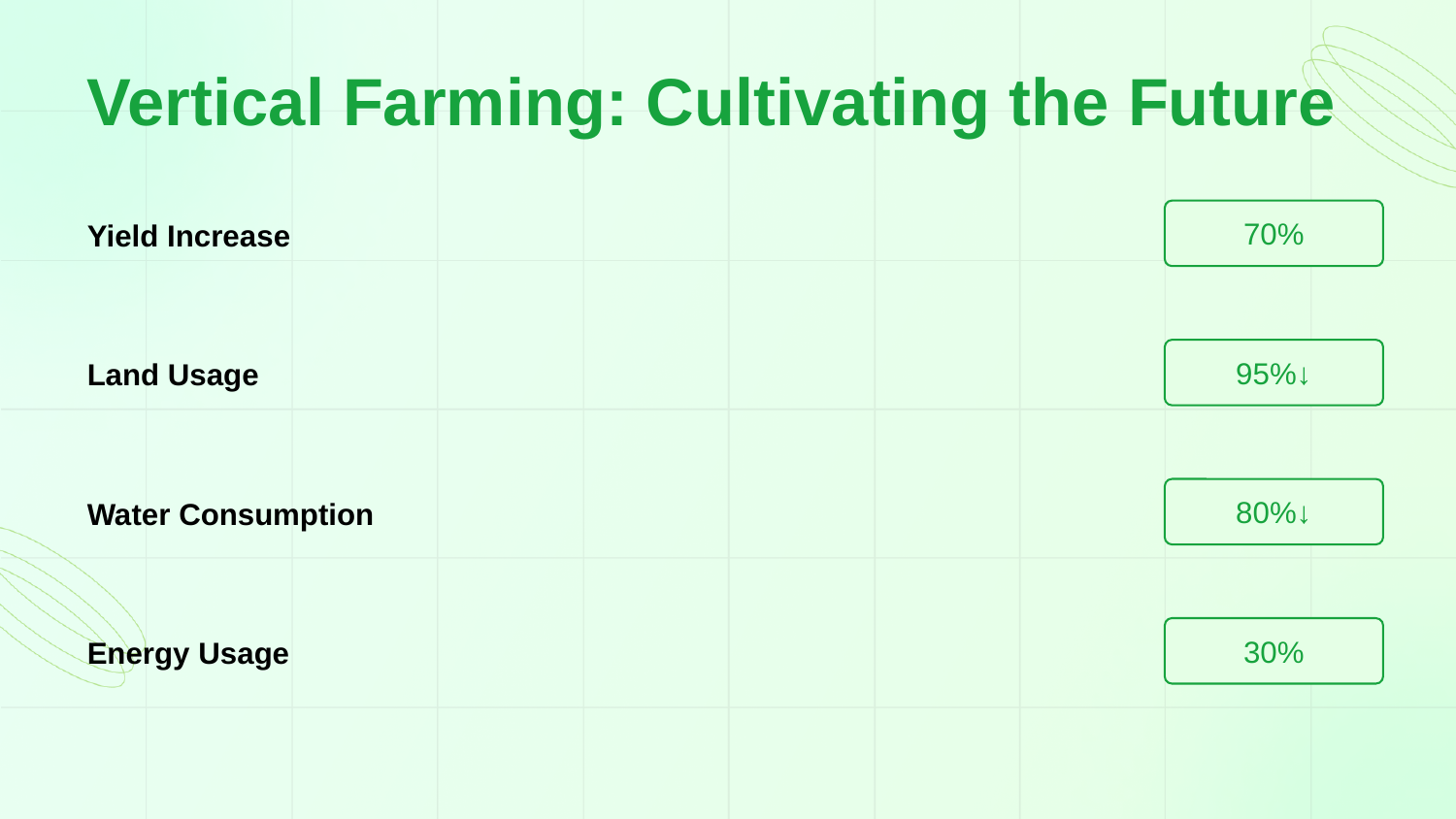

Vertical Farming: Cultivating the Future

70%
Yield Increase

95%↓
Land Usage

80%↓
Water Consumption

30%
Energy Usage